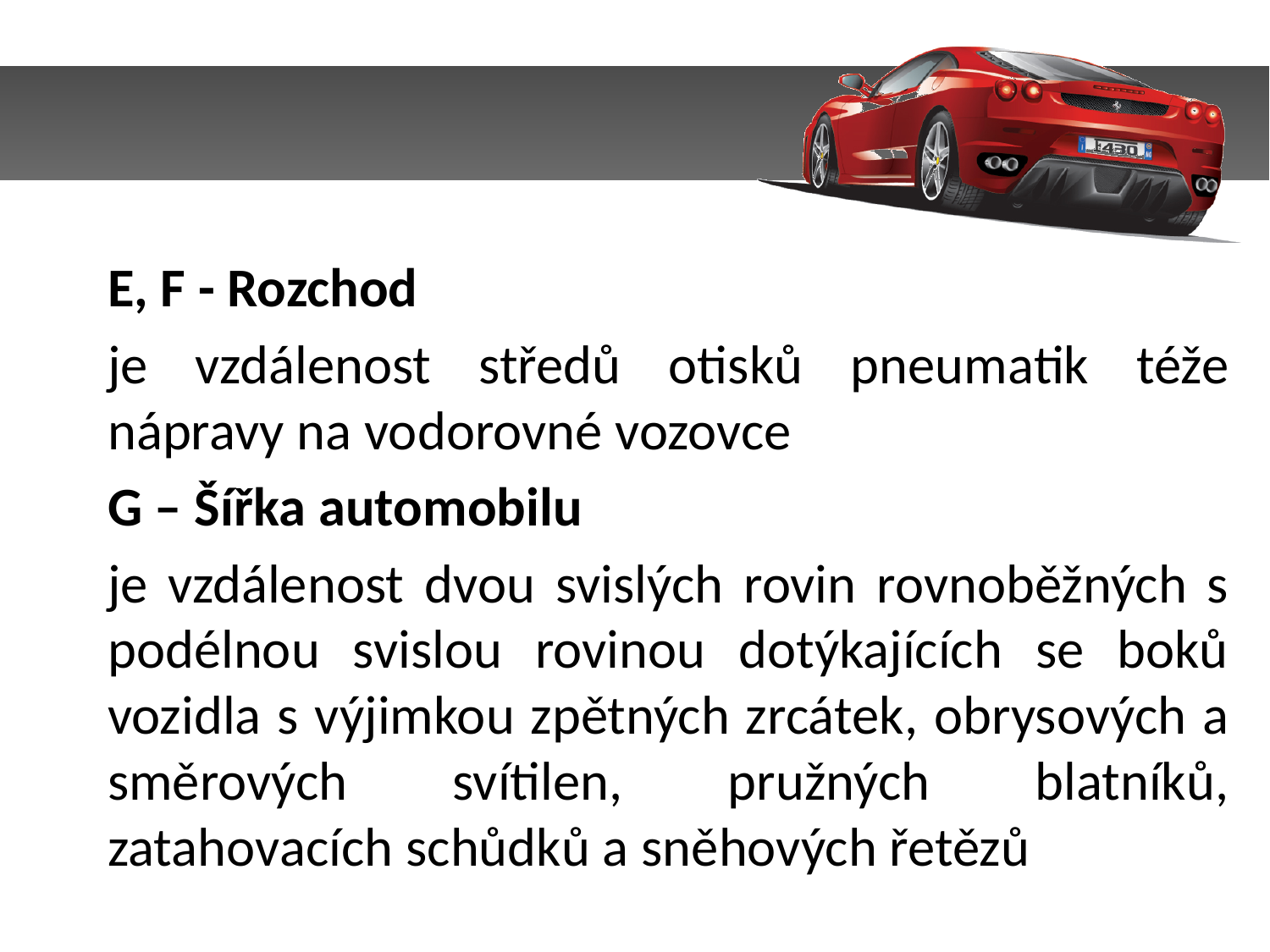

E, F - Rozchod
je vzdálenost středů otisků pneumatik téže nápravy na vodorovné vozovce
G – Šířka automobilu
je vzdálenost dvou svislých rovin rovnoběžných s podélnou svislou rovinou dotýkajících se boků vozidla s výjimkou zpětných zrcátek, obrysových a směrových svítilen, pružných blatníků, zatahovacích schůdků a sněhových řetězů